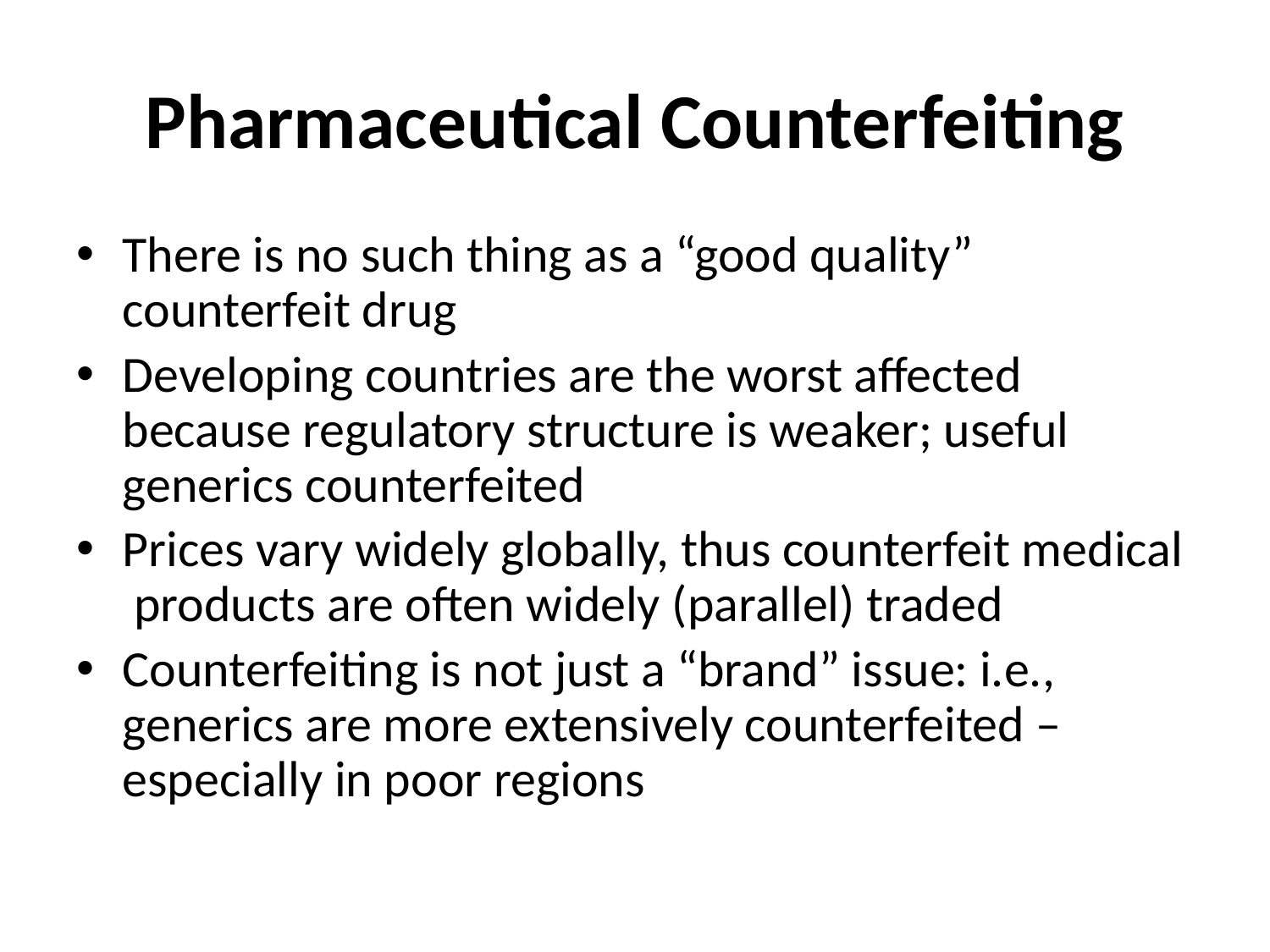

# Pharmaceutical Counterfeiting
There is no such thing as a “good quality” counterfeit drug
Developing countries are the worst affected because regulatory structure is weaker; useful generics counterfeited
Prices vary widely globally, thus counterfeit medical  products are often widely (parallel) traded
Counterfeiting is not just a “brand” issue: i.e., generics are more extensively counterfeited – especially in poor regions